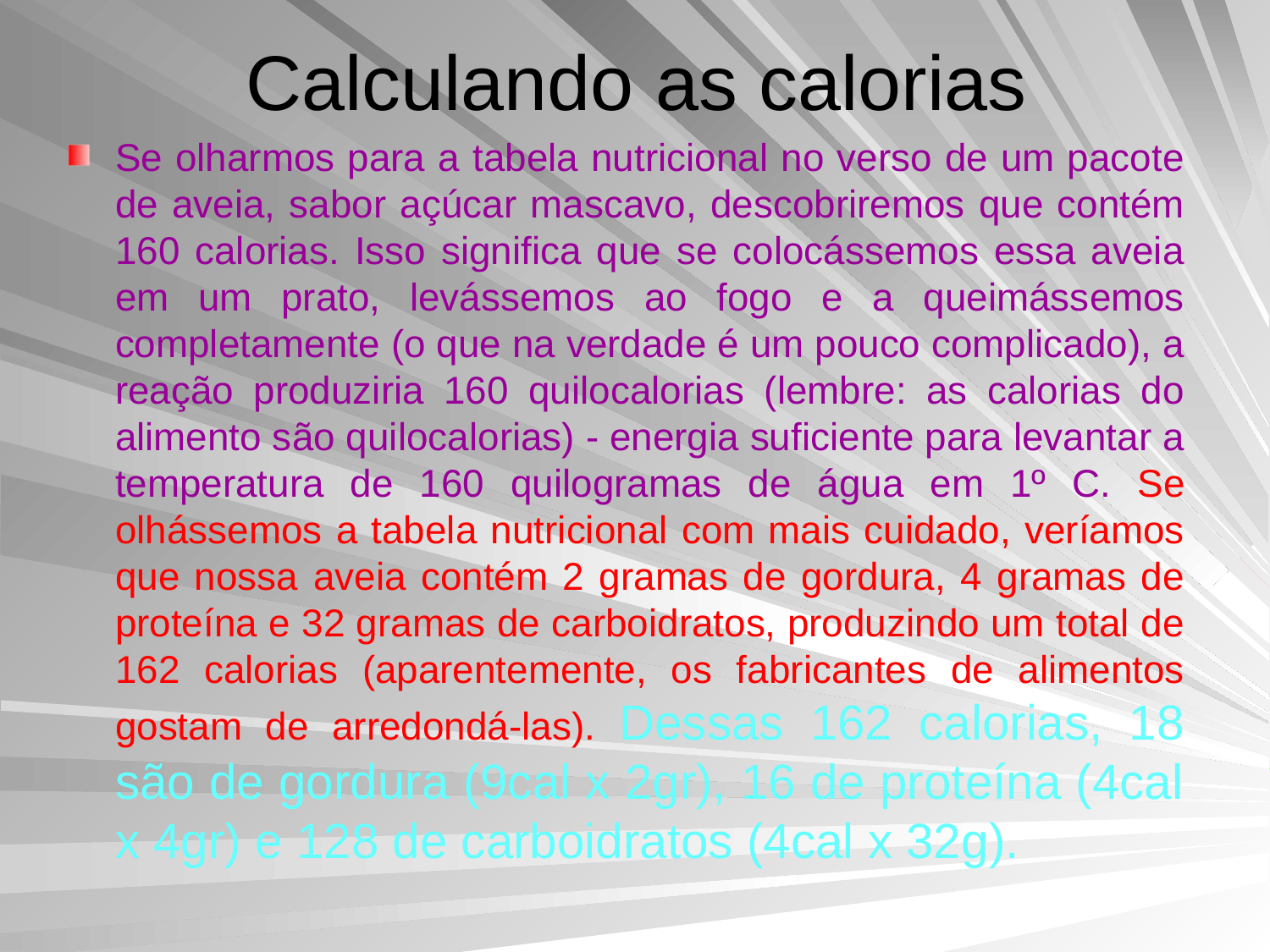

# Calculando as calorias
Se olharmos para a tabela nutricional no verso de um pacote de aveia, sabor açúcar mascavo, descobriremos que contém 160 calorias. Isso significa que se colocássemos essa aveia em um prato, levássemos ao fogo e a queimássemos completamente (o que na verdade é um pouco complicado), a reação produziria 160 quilocalorias (lembre: as calorias do alimento são quilocalorias) - energia suficiente para levantar a temperatura de 160 quilogramas de água em 1º C. Se olhássemos a tabela nutricional com mais cuidado, veríamos que nossa aveia contém 2 gramas de gordura, 4 gramas de proteína e 32 gramas de carboidratos, produzindo um total de 162 calorias (aparentemente, os fabricantes de alimentos gostam de arredondá-las). Dessas 162 calorias, 18 são de gordura (9cal x 2gr), 16 de proteína (4cal x 4gr) e 128 de carboidratos (4cal x 32g).